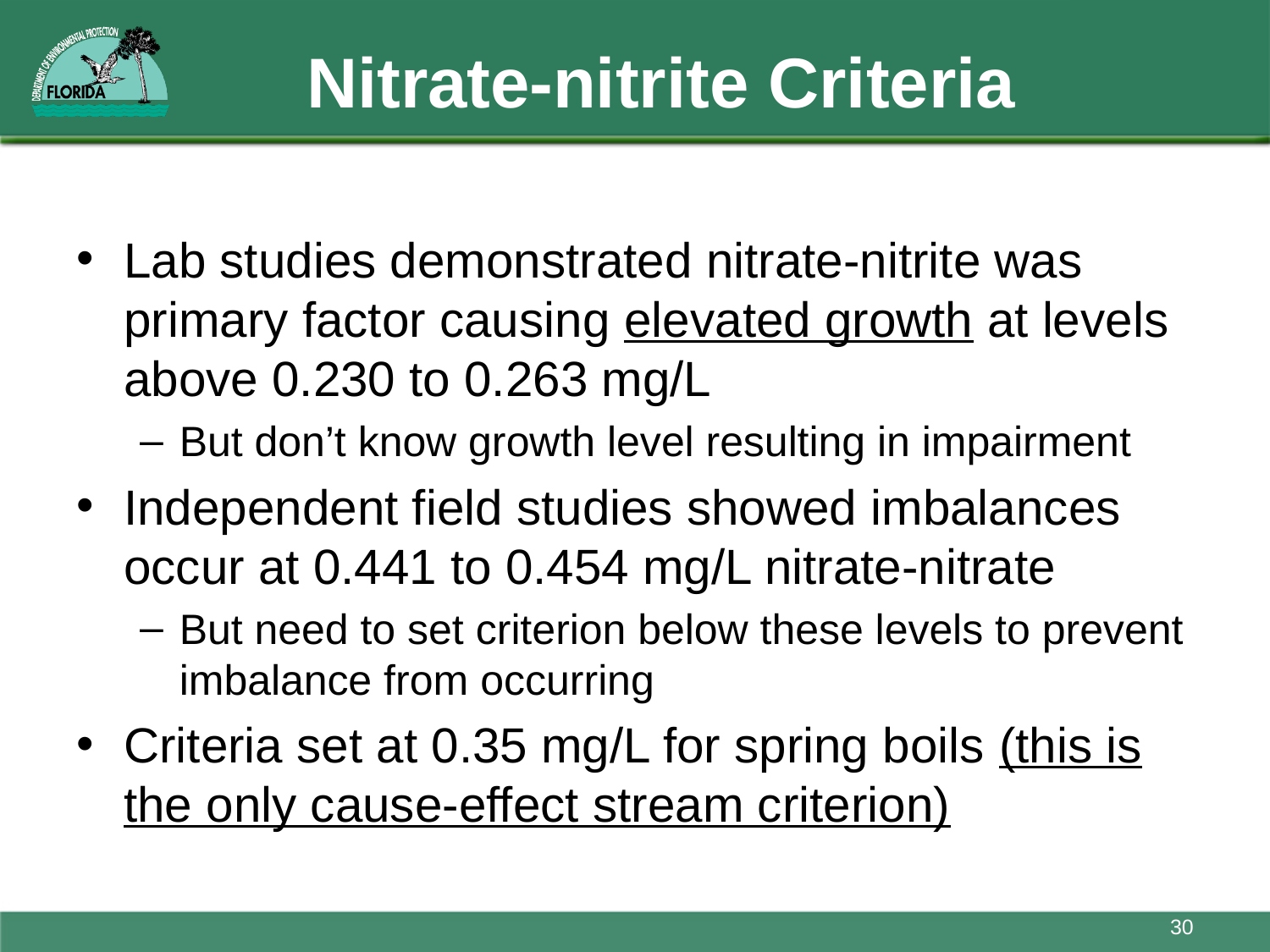

# Nitrate-nitrite Criteria
Lab studies demonstrated nitrate-nitrite was primary factor causing elevated growth at levels above 0.230 to 0.263 mg/L
But don’t know growth level resulting in impairment
Independent field studies showed imbalances occur at 0.441 to 0.454 mg/L nitrate-nitrate
But need to set criterion below these levels to prevent imbalance from occurring
Criteria set at 0.35 mg/L for spring boils (this is the only cause-effect stream criterion)
30